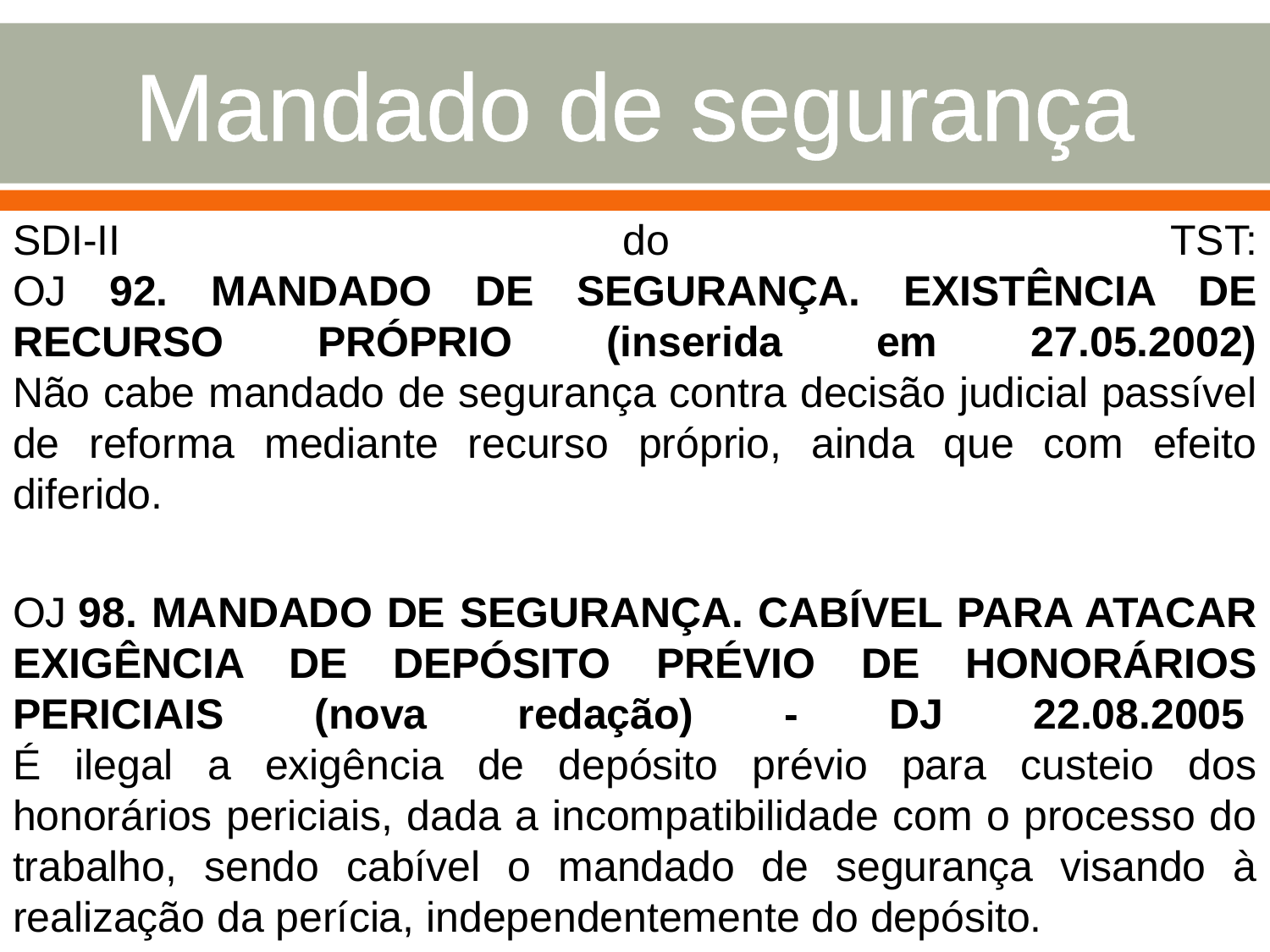

# Mandado de segurança
SDI-II do TST:
OJ 92. MANDADO DE SEGURANÇA. EXISTÊNCIA DE RECURSO PRÓPRIO (inserida em 27.05.2002)
Não cabe mandado de segurança contra decisão judicial passível de reforma mediante recurso próprio, ainda que com efeito diferido.

OJ 98. MANDADO DE SEGURANÇA. CABÍVEL PARA ATACAR EXIGÊNCIA DE DEPÓSITO PRÉVIO DE HONORÁRIOS PERICIAIS (nova redação) - DJ 22.08.2005 
É ilegal a exigência de depósito prévio para custeio dos honorários periciais, dada a incompatibilidade com o processo do trabalho, sendo cabível o mandado de segurança visando à realização da perícia, independentemente do depósito.